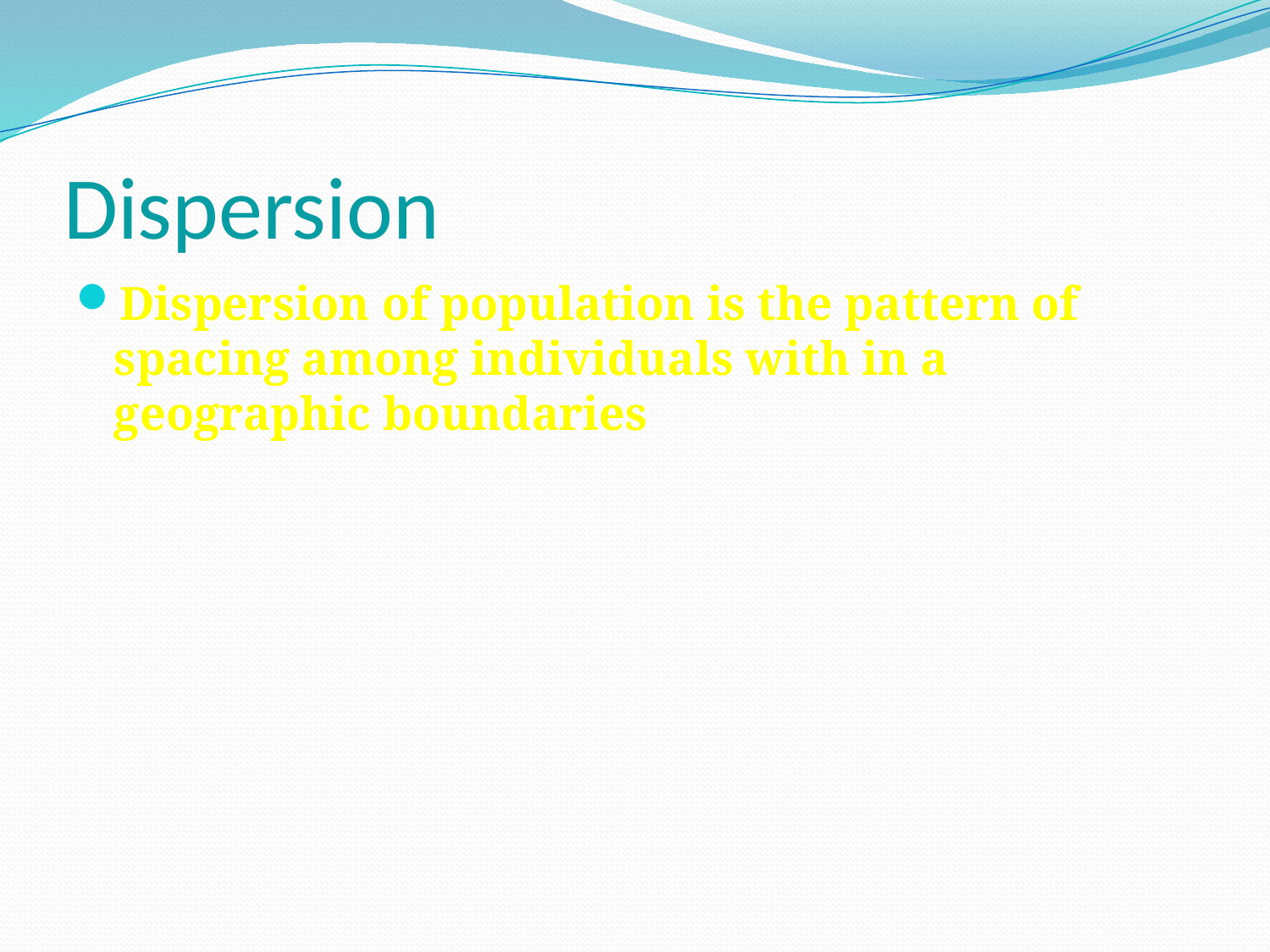

# Dispersion
Dispersion of population is the pattern of spacing among individuals with in a geographic boundaries